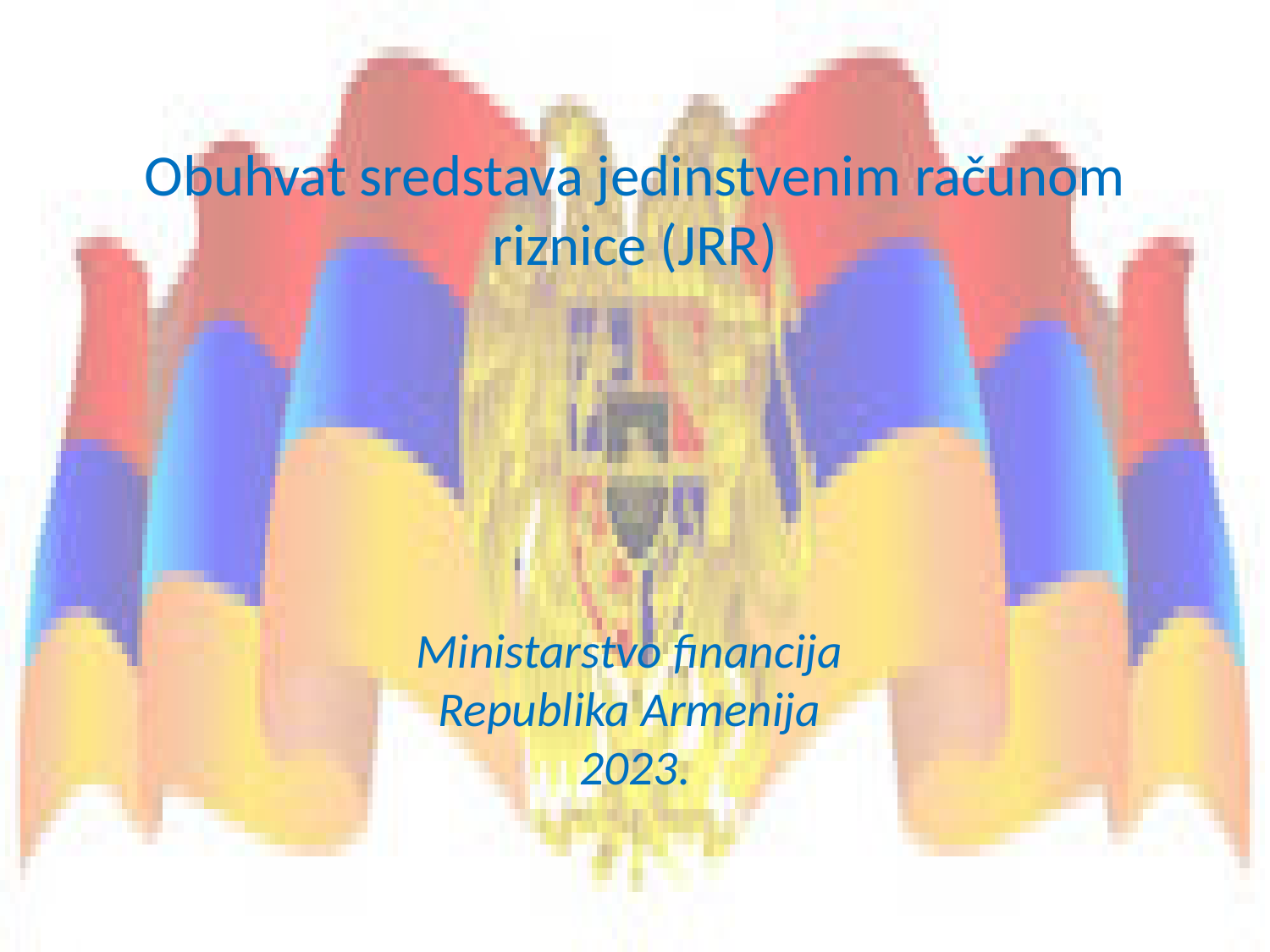

# Obuhvat sredstava jedinstvenim računom riznice (JRR) Ministarstvo financija Republika Armenija 2023.